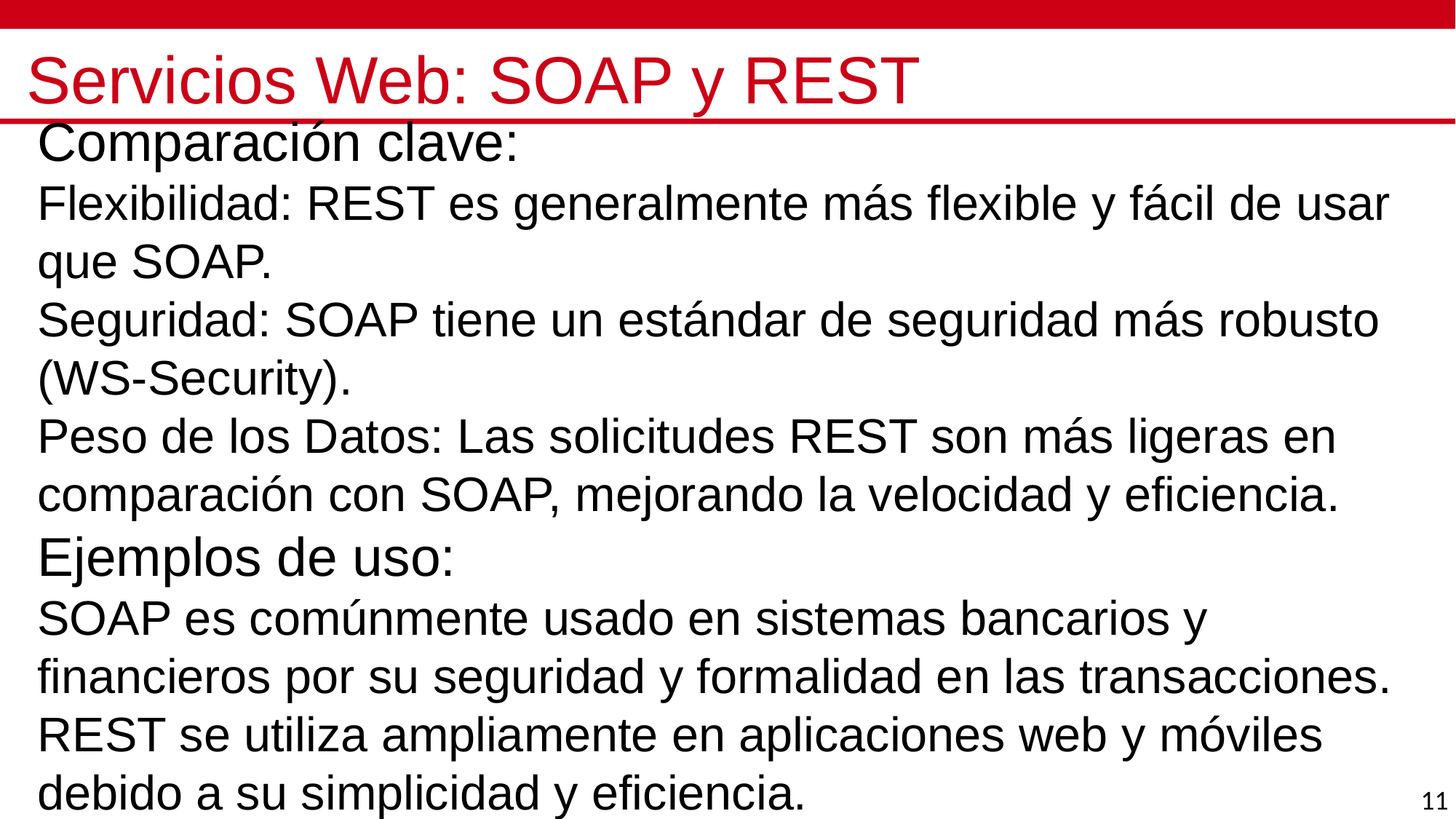

# Servicios Web: SOAP y REST
Comparación clave:
Flexibilidad: REST es generalmente más flexible y fácil de usar que SOAP.
Seguridad: SOAP tiene un estándar de seguridad más robusto (WS-Security).
Peso de los Datos: Las solicitudes REST son más ligeras en comparación con SOAP, mejorando la velocidad y eficiencia.
Ejemplos de uso:
SOAP es comúnmente usado en sistemas bancarios y financieros por su seguridad y formalidad en las transacciones.
REST se utiliza ampliamente en aplicaciones web y móviles debido a su simplicidad y eficiencia.
11